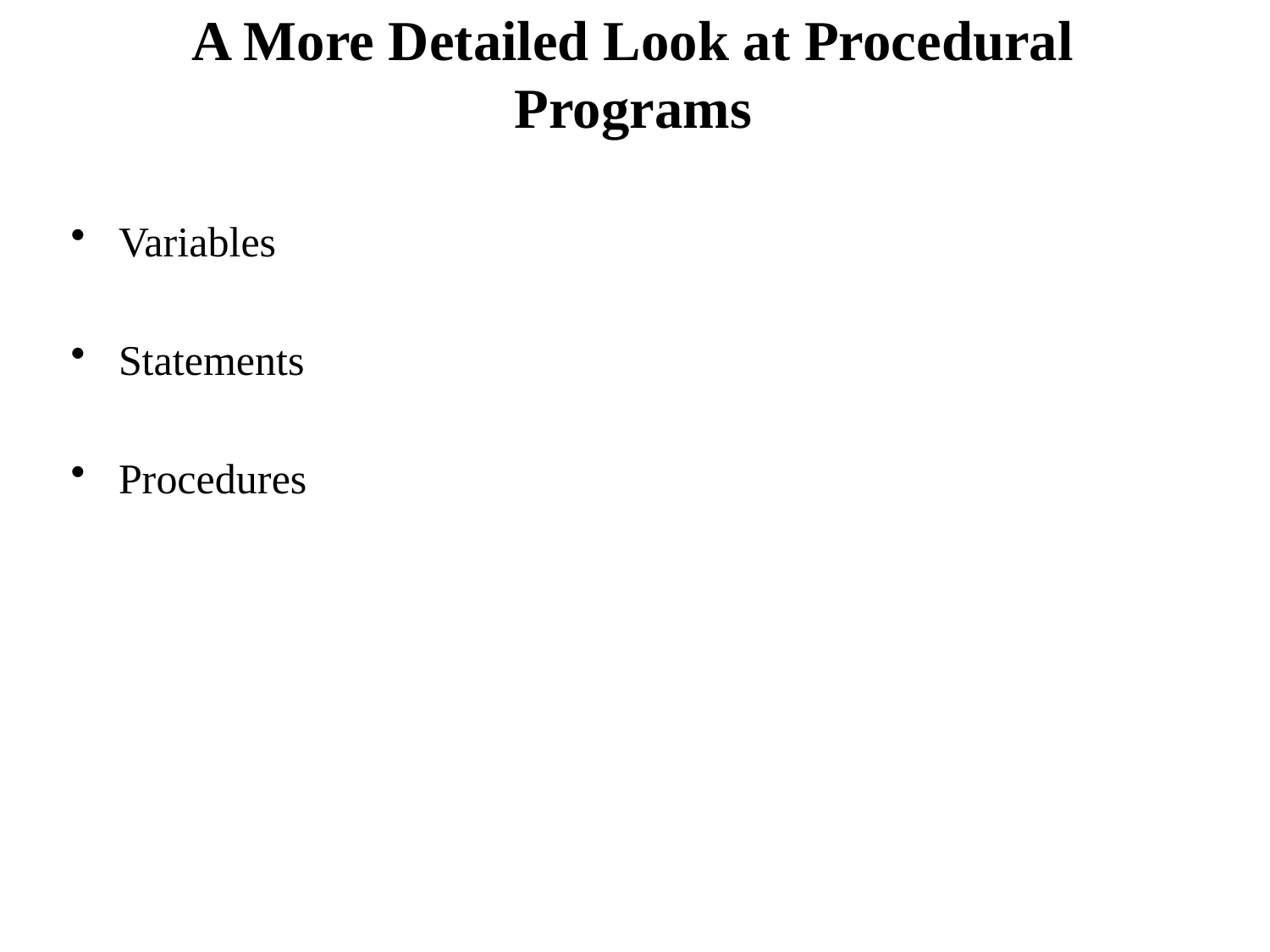

# A More Detailed Look at Procedural Programs
Variables

Statements

Procedures